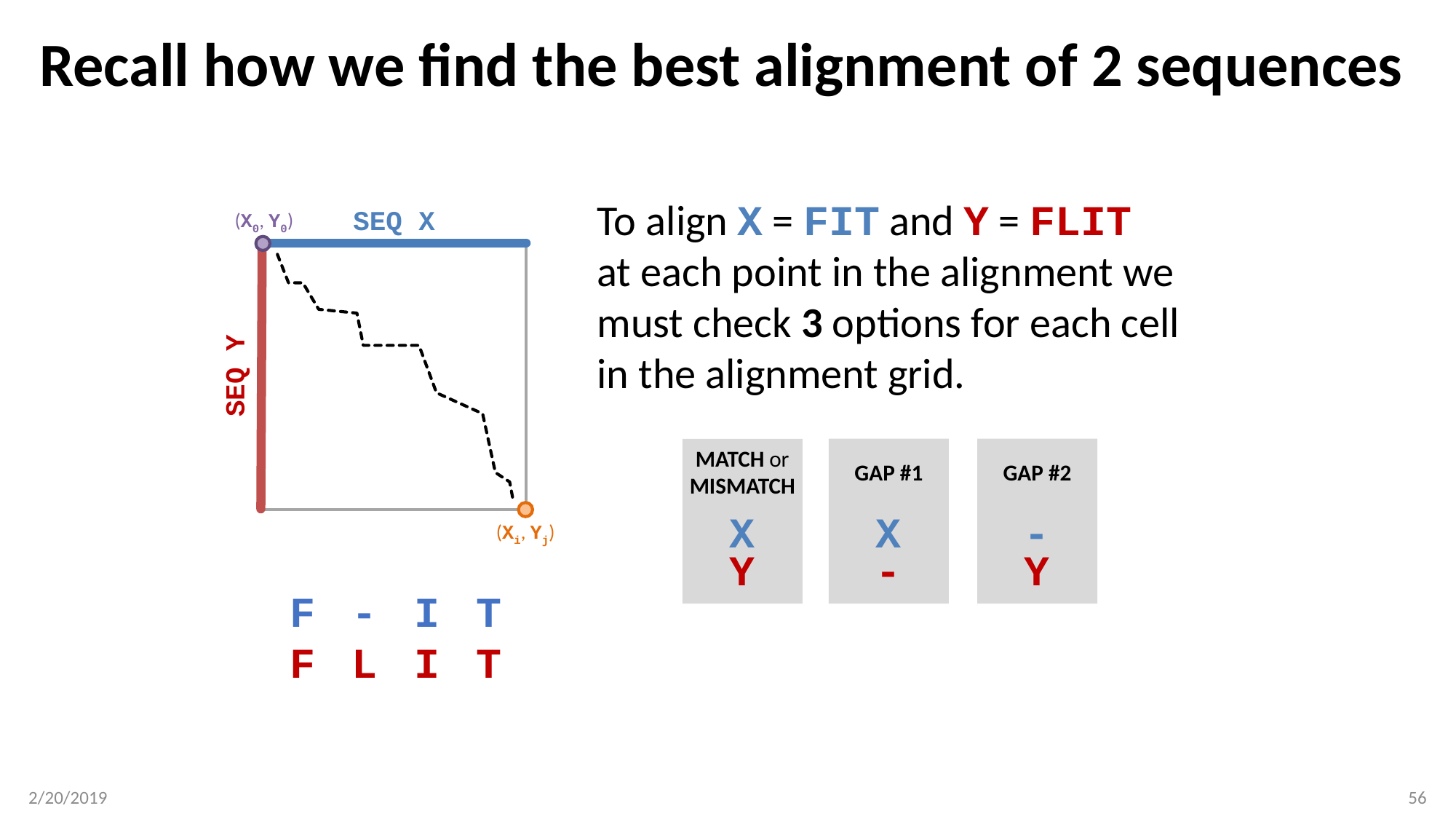

# Recall how we find the best alignment of 2 sequences
To align X = FIT and Y = FLIT
at each point in the alignment we must check 3 options for each cell in the alignment grid.
Seq X
(X0, Y0)

Seq Y

(Xi, Yj)
Match or
mismatch

X
Y

Gap #1
X
-

Gap #2
-
Y
| F | - | I | T |
| --- | --- | --- | --- |
| F | L | I | T |
2/20/2019
56